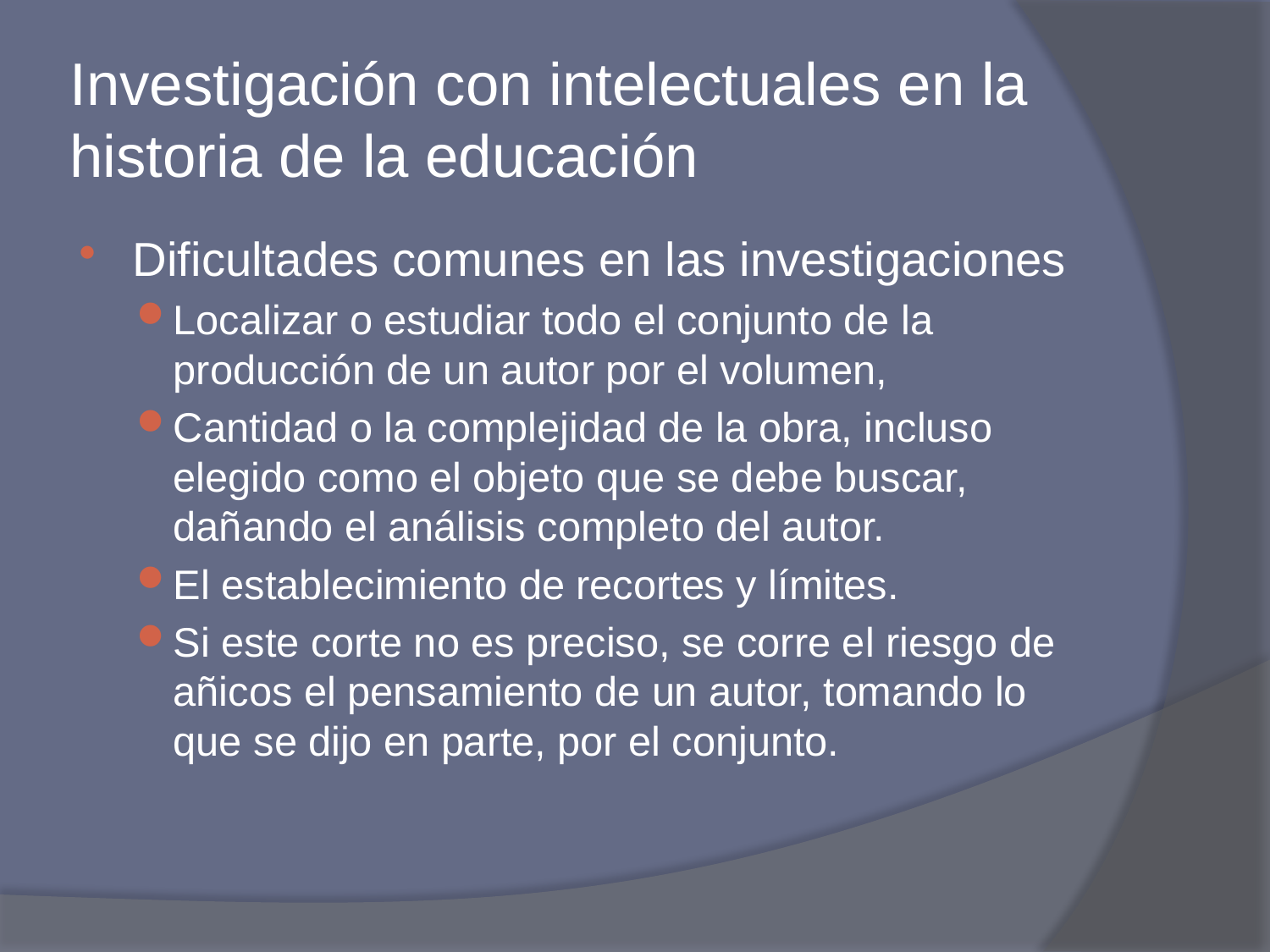

# Investigación con intelectuales en la historia de la educación
Dificultades comunes en las investigaciones
Localizar o estudiar todo el conjunto de la producción de un autor por el volumen,
Cantidad o la complejidad de la obra, incluso elegido como el objeto que se debe buscar, dañando el análisis completo del autor.
El establecimiento de recortes y límites.
Si este corte no es preciso, se corre el riesgo de añicos el pensamiento de un autor, tomando lo que se dijo en parte, por el conjunto.